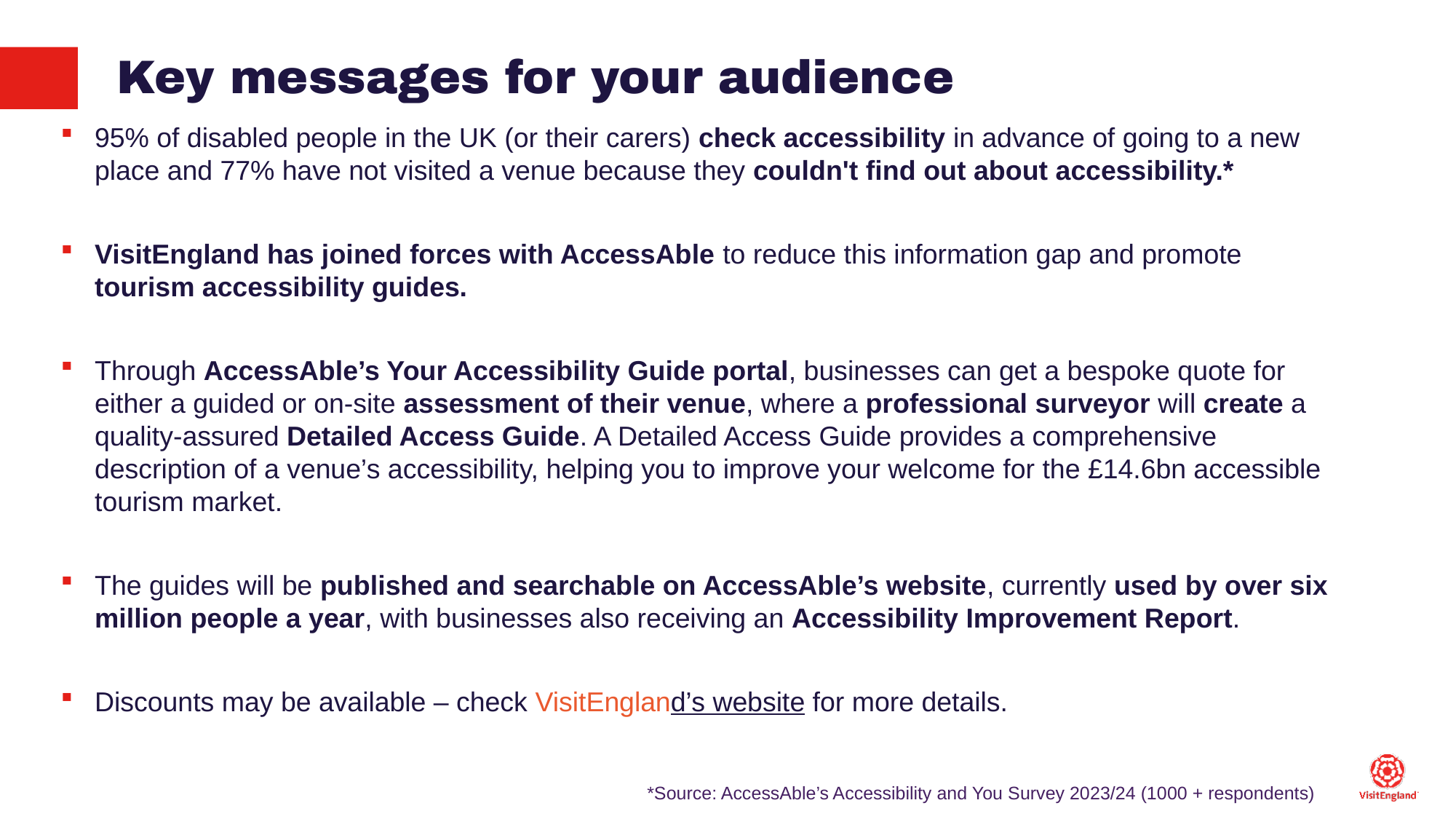

# Key messages for your audience

95% of disabled people in the UK (or their carers) check accessibility in advance of going to a new place and 77% have not visited a venue because they couldn't find out about accessibility.*

VisitEngland has joined forces with AccessAble to reduce this information gap and promote tourism accessibility guides.

Through AccessAble’s Your Accessibility Guide portal, businesses can get a bespoke quote for either a guided or on-site assessment of their venue, where a professional surveyor will create a quality-assured Detailed Access Guide. A Detailed Access Guide provides a comprehensive description of a venue’s accessibility, helping you to improve your welcome for the £14.6bn accessible tourism market.

The guides will be published and searchable on AccessAble’s website, currently used by over six million people a year, with businesses also receiving an Accessibility Improvement Report.

Discounts may be available – check VisitEngland’s website for more details.

*Source: AccessAble’s Accessibility and You Survey 2023/24 (1000 + respondents)